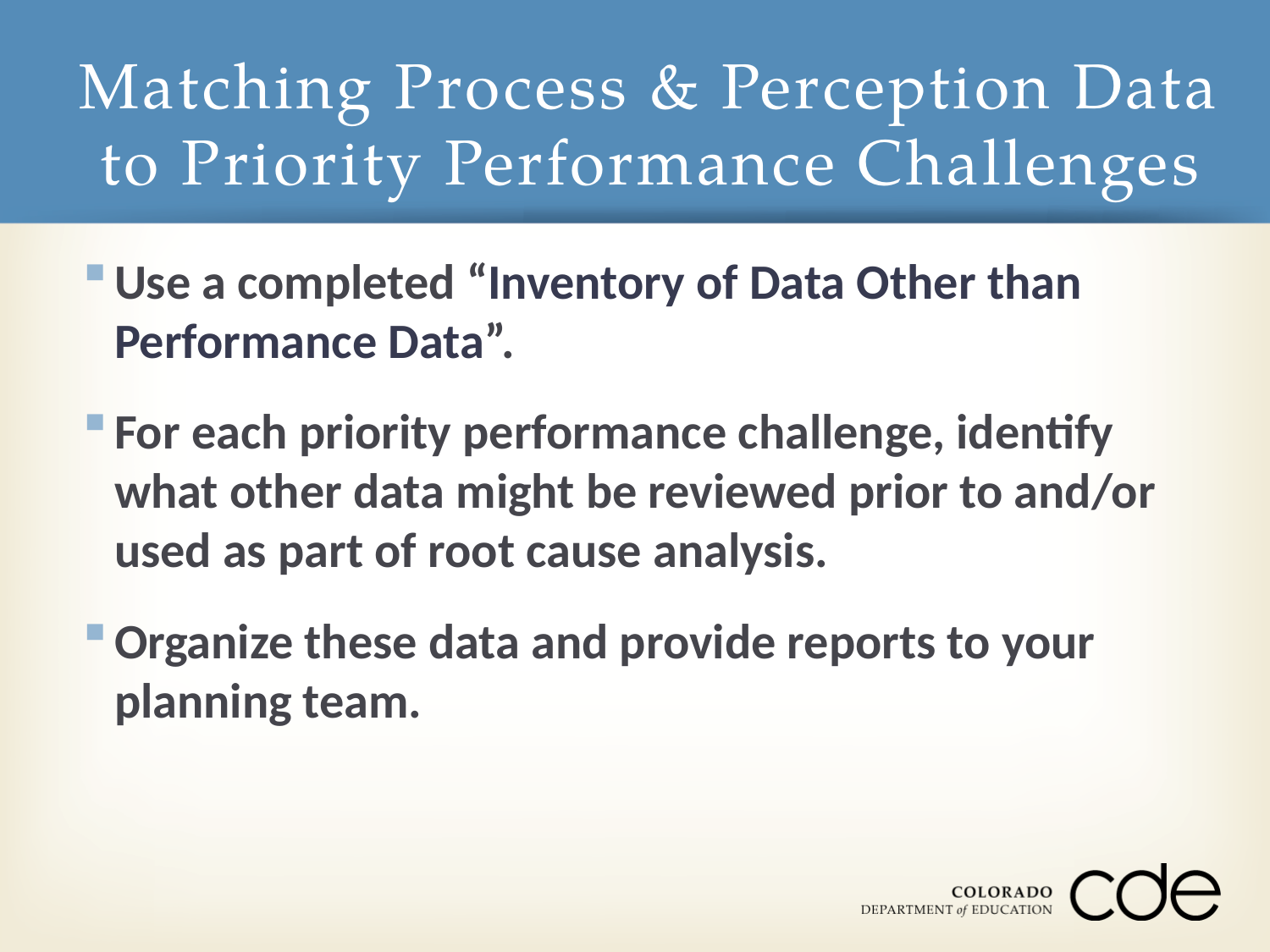

# Matching Process & Perception Data to Priority Performance Challenges
Use a completed “Inventory of Data Other than Performance Data”.
For each priority performance challenge, identify what other data might be reviewed prior to and/or used as part of root cause analysis.
Organize these data and provide reports to your planning team.